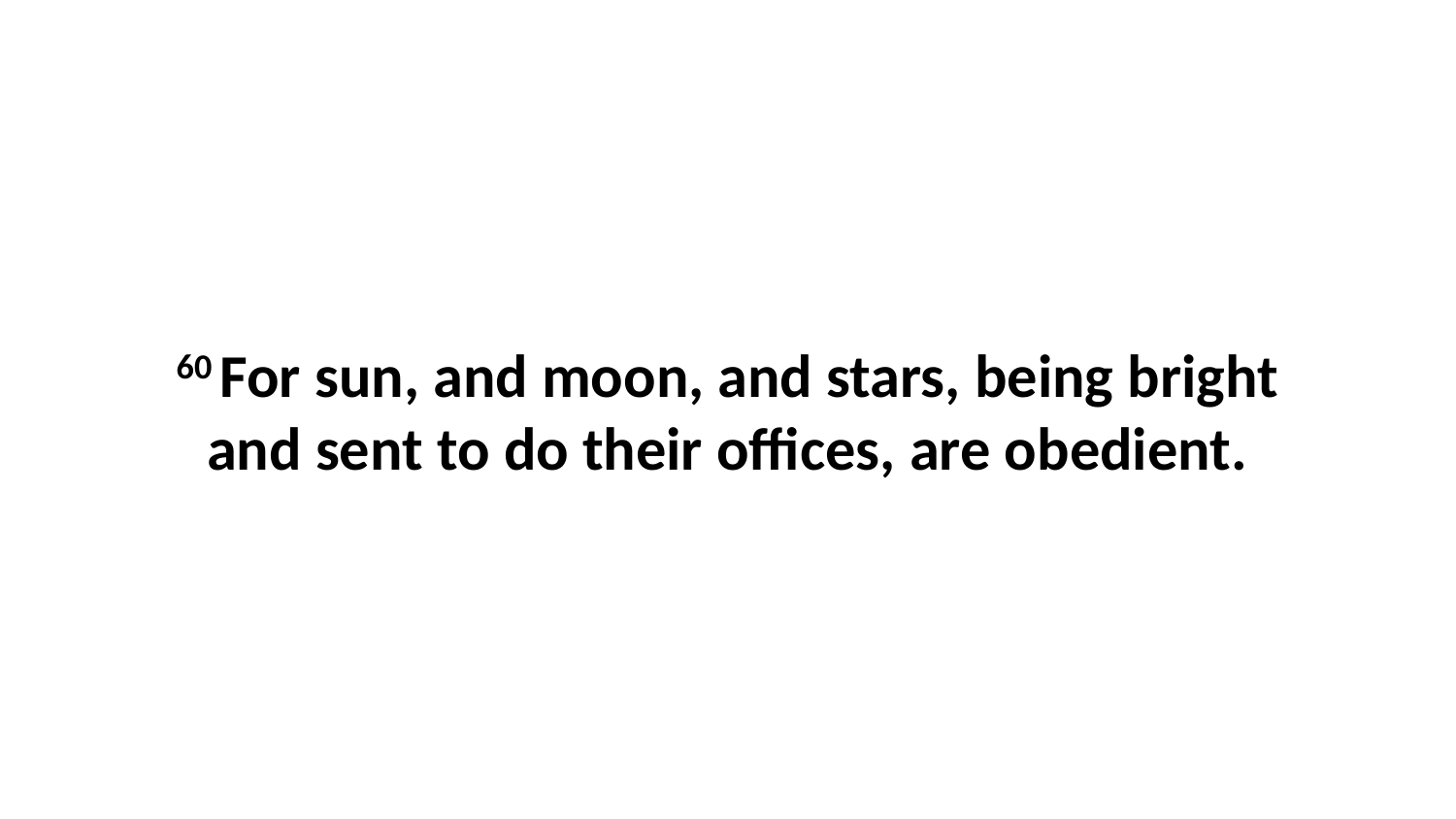

60 For sun, and moon, and stars, being bright and sent to do their offices, are obedient.